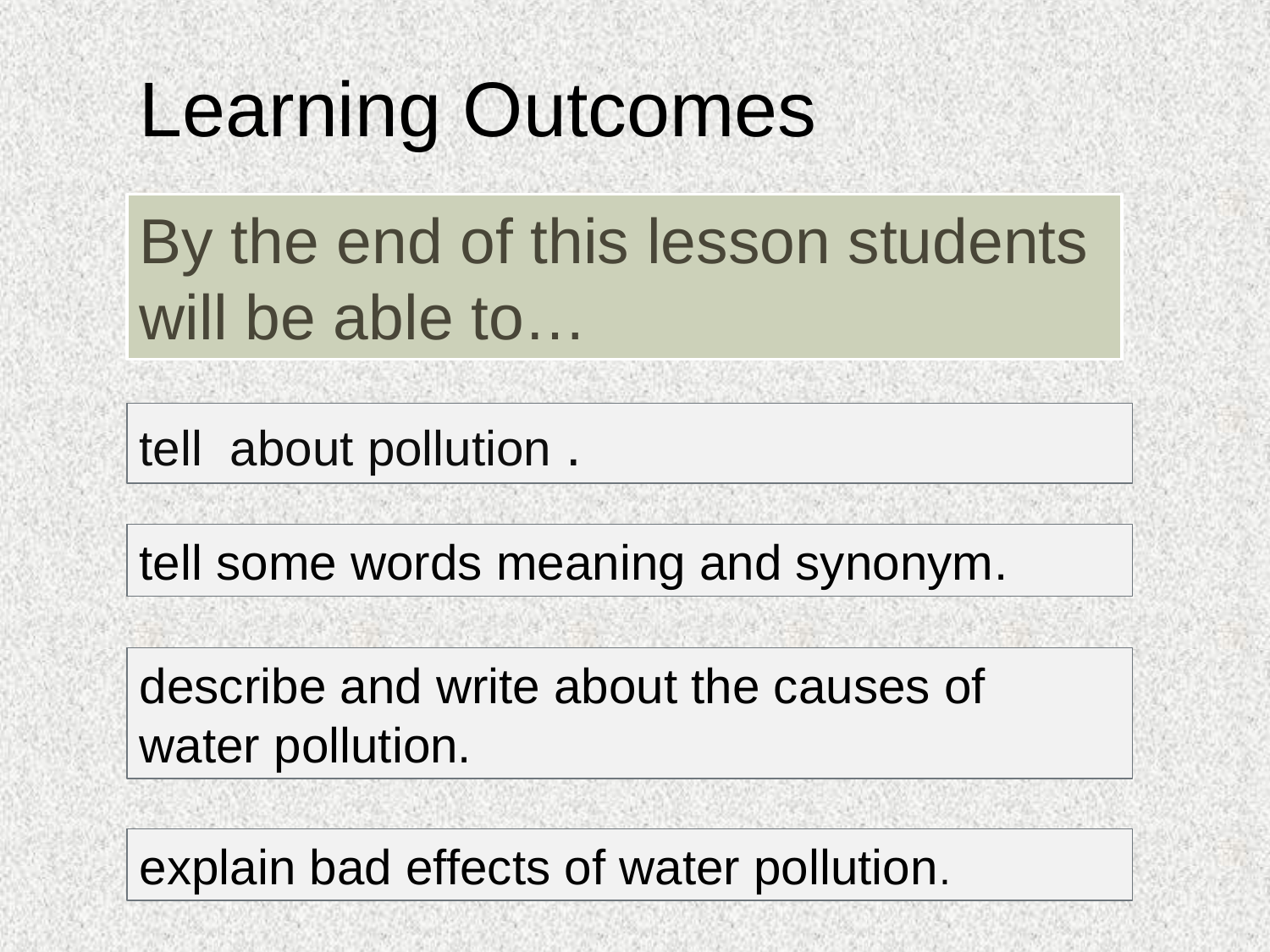

Learning Outcomes
By the end of this lesson students will be able to…
tell  about pollution .
tell some words meaning and synonym.
describe and write about the causes of water pollution.
explain bad effects of water pollution.